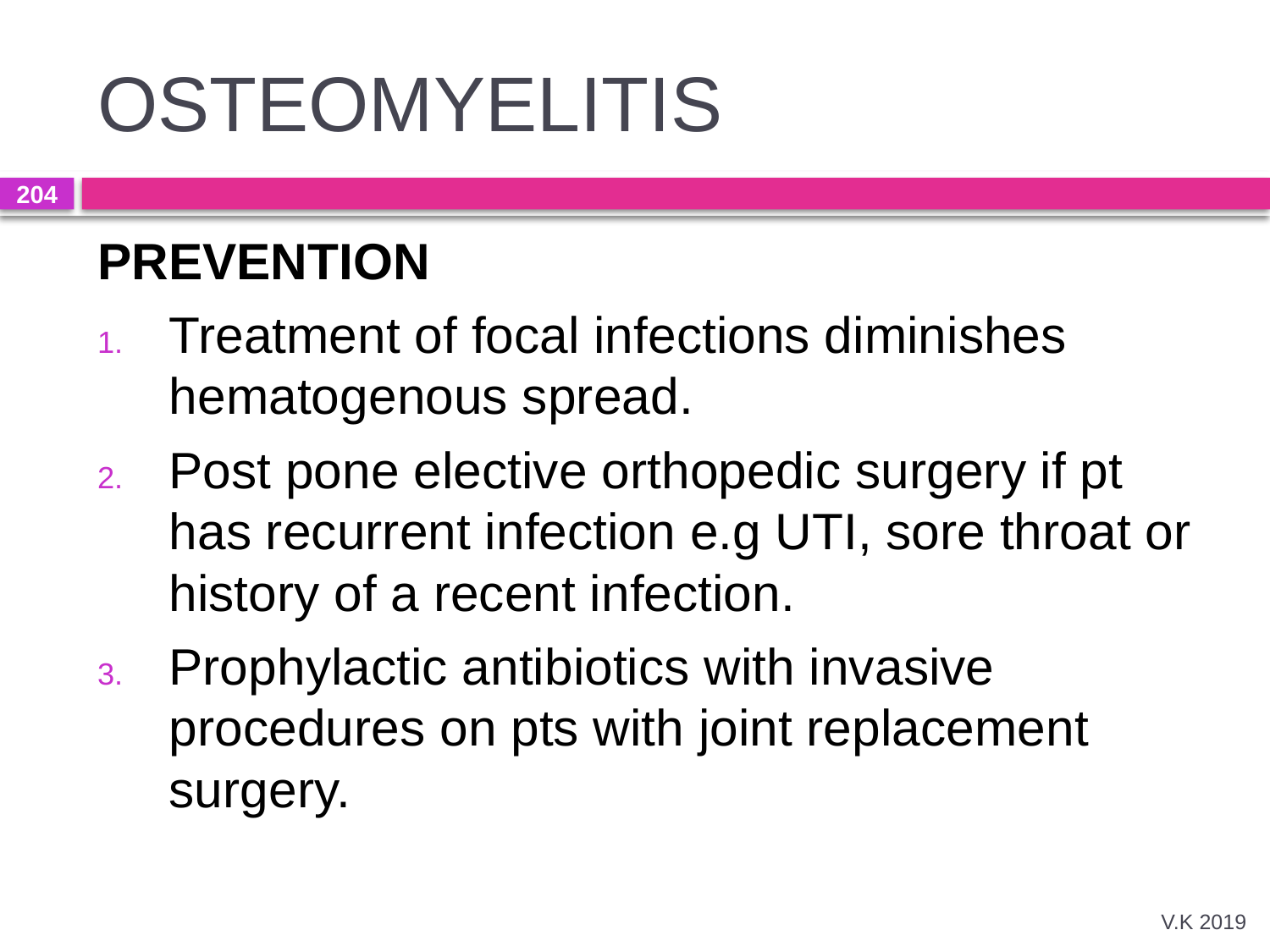

# OSTEOMYELITIS
204
PREVENTION
Treatment of focal infections diminishes hematogenous spread.
Post pone elective orthopedic surgery if pt has recurrent infection e.g UTI, sore throat or history of a recent infection.
Prophylactic antibiotics with invasive procedures on pts with joint replacement surgery.
V.K 2019